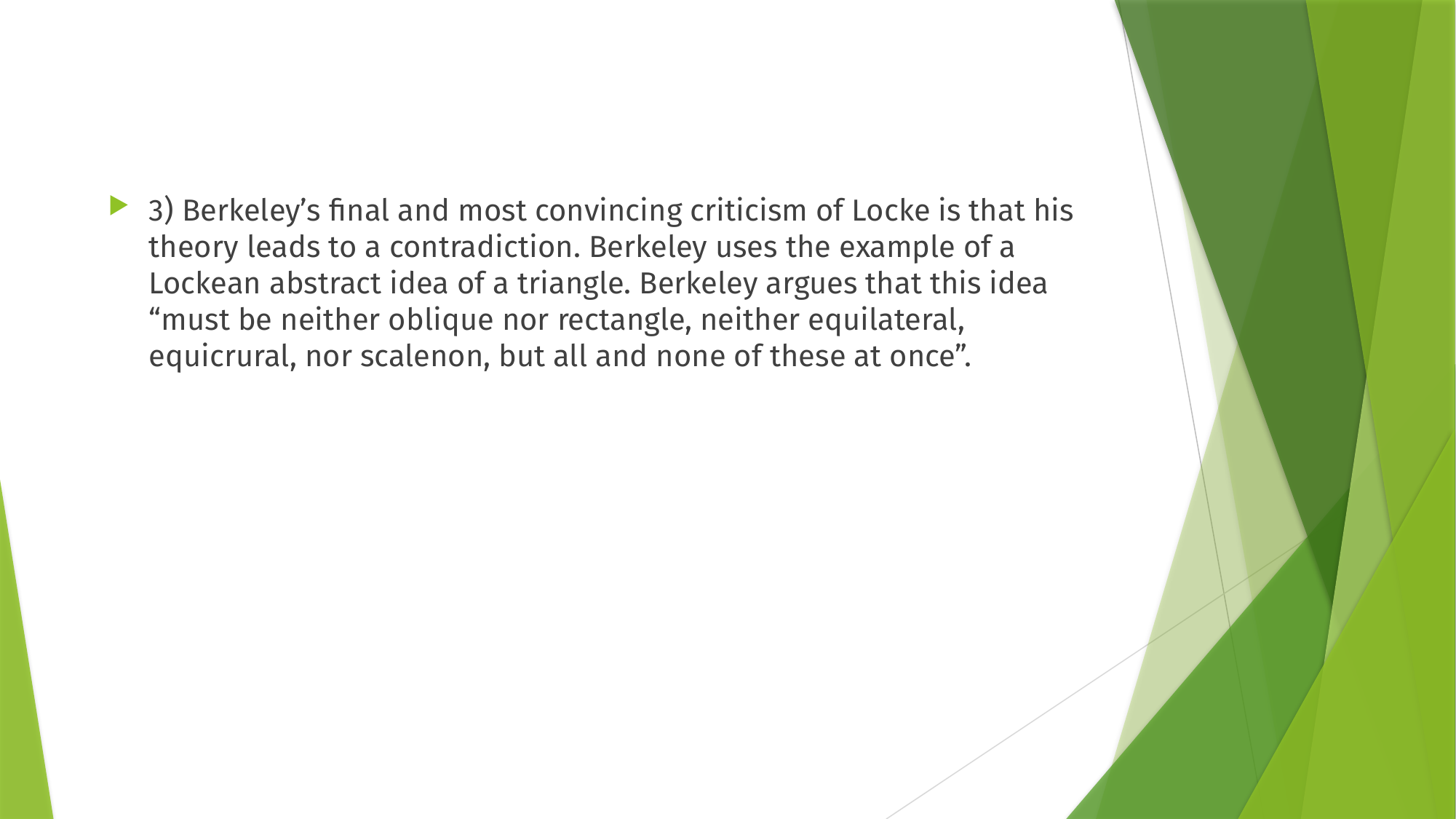

3) Berkeley’s final and most convincing criticism of Locke is that his theory leads to a contradiction. Berkeley uses the example of a Lockean abstract idea of a triangle. Berkeley argues that this idea “must be neither oblique nor rectangle, neither equilateral, equicrural, nor scalenon, but all and none of these at once”.